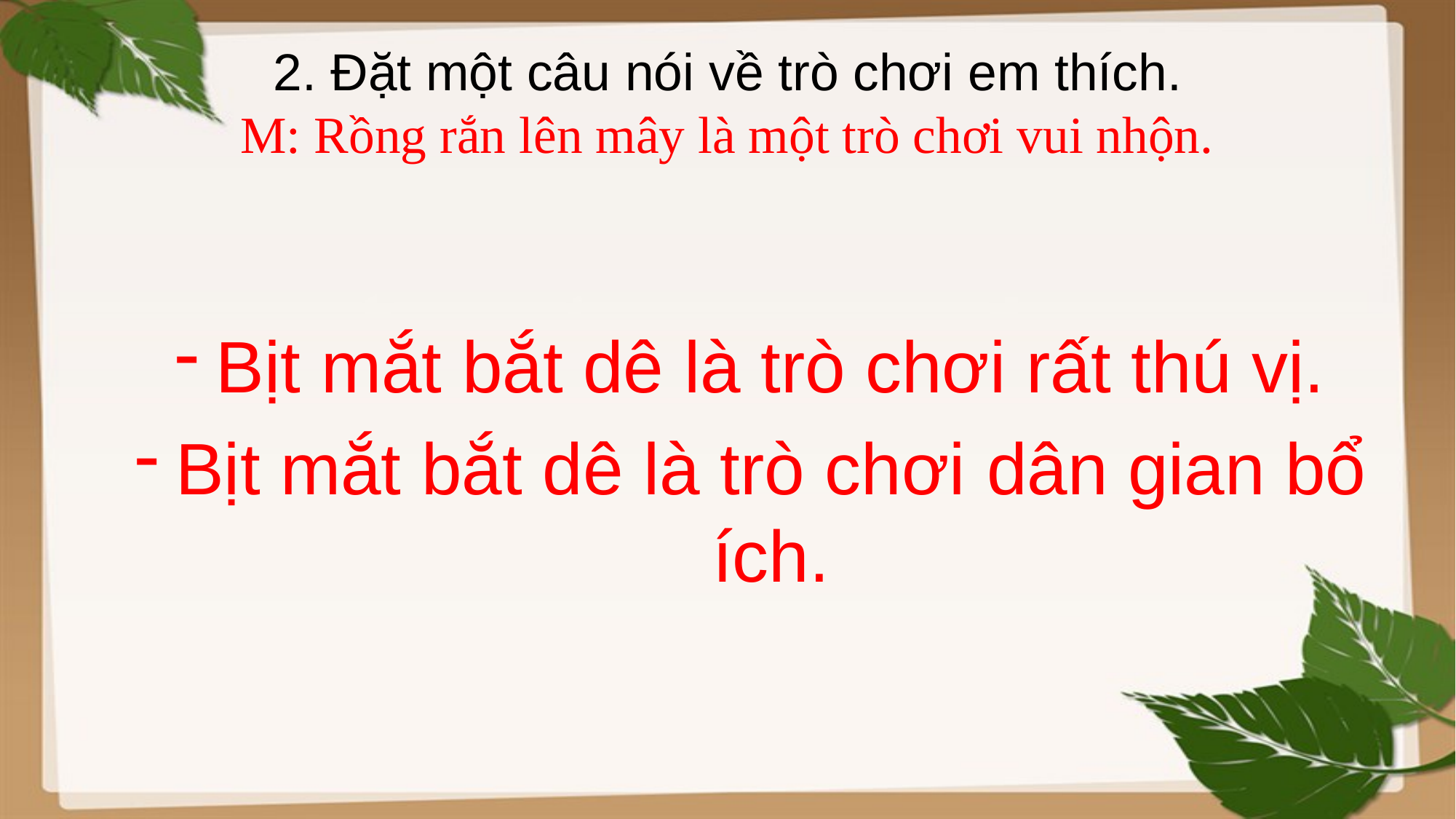

# 2. Đặt một câu nói về trò chơi em thích. M: Rồng rắn lên mây là một trò chơi vui nhộn.
Bịt mắt bắt dê là trò chơi rất thú vị.
Bịt mắt bắt dê là trò chơi dân gian bổ ích.